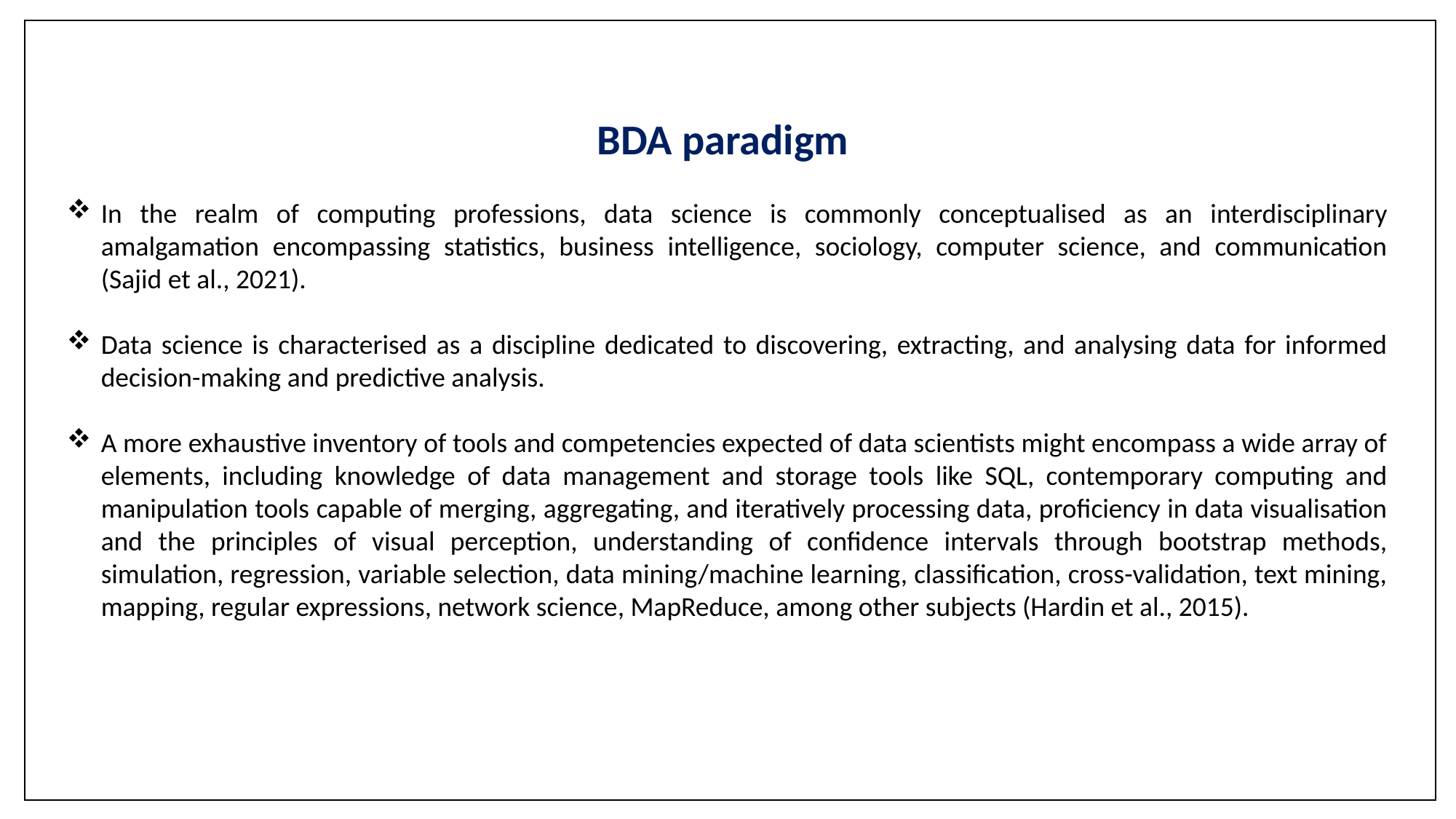

BDA paradigm

In the realm of computing professions, data science is commonly conceptualised as an interdisciplinary amalgamation encompassing statistics, business intelligence, sociology, computer science, and communication (Sajid et al., 2021).

Data science is characterised as a discipline dedicated to discovering, extracting, and analysing data for informed decision-making and predictive analysis.

A more exhaustive inventory of tools and competencies expected of data scientists might encompass a wide array of elements, including knowledge of data management and storage tools like SQL, contemporary computing and manipulation tools capable of merging, aggregating, and iteratively processing data, proficiency in data visualisation and the principles of visual perception, understanding of confidence intervals through bootstrap methods, simulation, regression, variable selection, data mining/machine learning, classification, cross-validation, text mining, mapping, regular expressions, network science, MapReduce, among other subjects (Hardin et al., 2015).